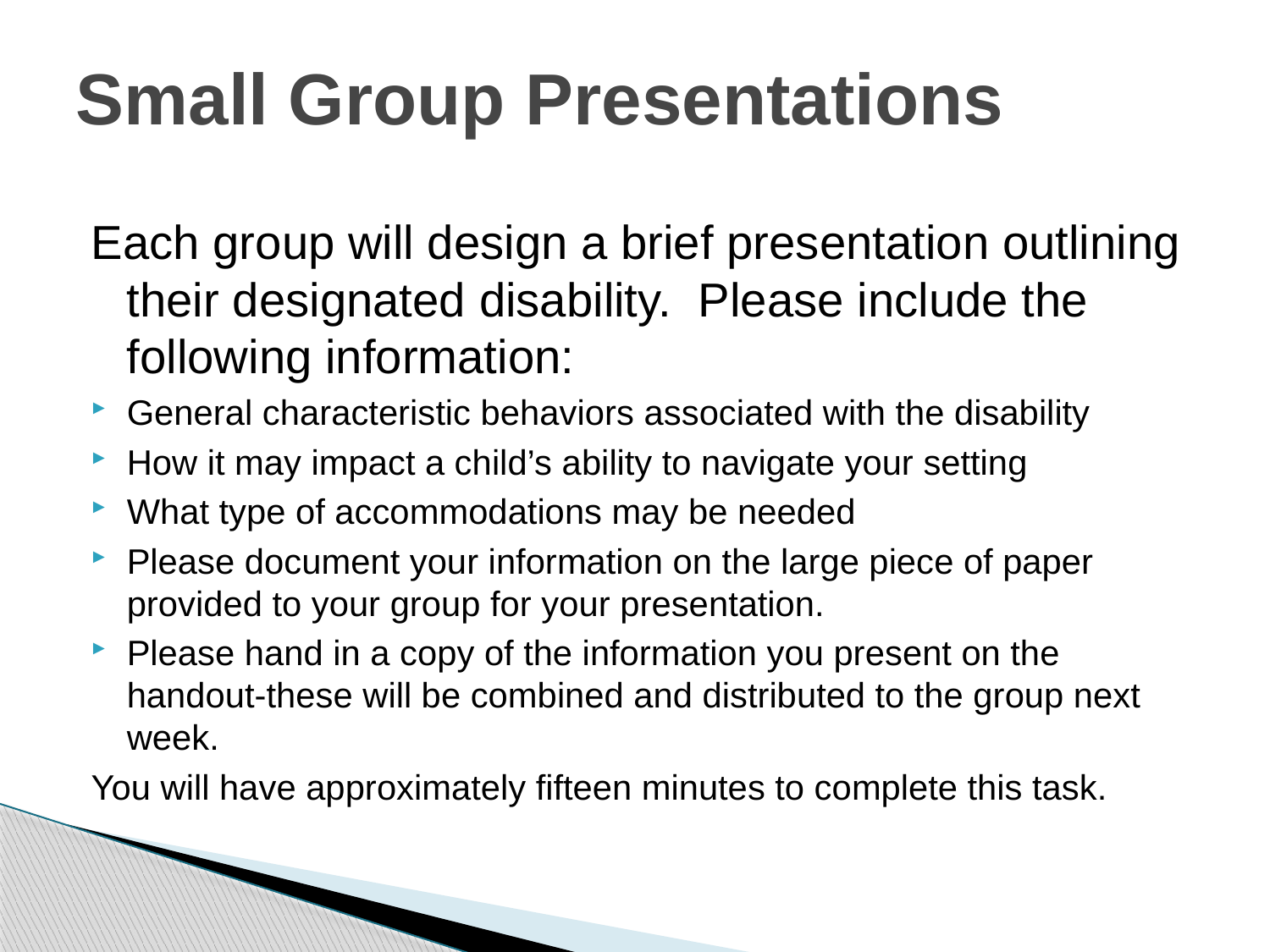

# Small Group Presentations
Each group will design a brief presentation outlining their designated disability.  Please include the following information:
General characteristic behaviors associated with the disability
How it may impact a child’s ability to navigate your setting
What type of accommodations may be needed
Please document your information on the large piece of paper provided to your group for your presentation.
Please hand in a copy of the information you present on the handout-these will be combined and distributed to the group next week.
You will have approximately fifteen minutes to complete this task.